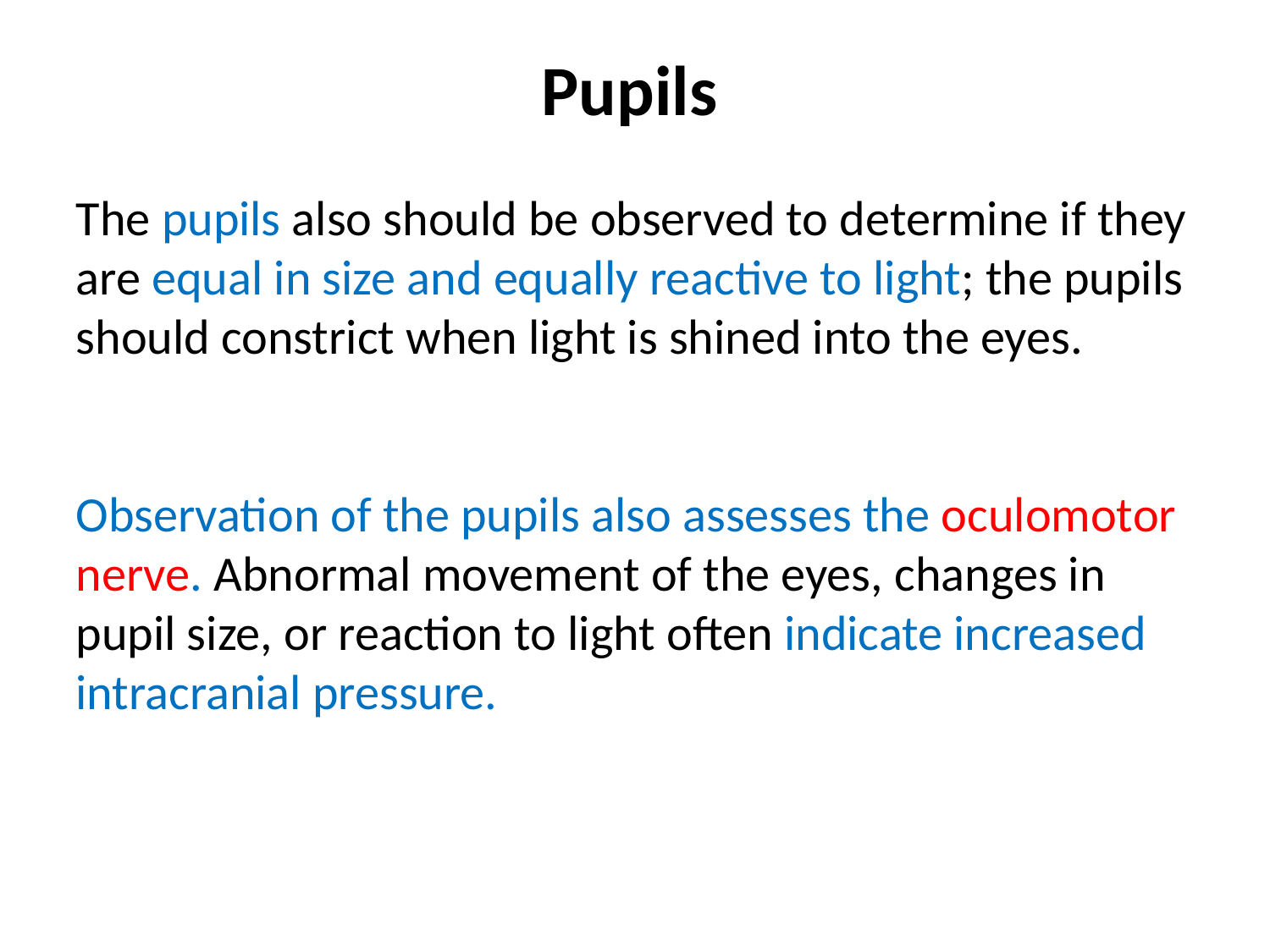

# Pupils
The pupils also should be observed to determine if they are equal in size and equally reactive to light; the pupils should constrict when light is shined into the eyes.

Observation of the pupils also assesses the oculomotor nerve. Abnormal movement of the eyes, changes in pupil size, or reaction to light often indicate increased intracranial pressure.